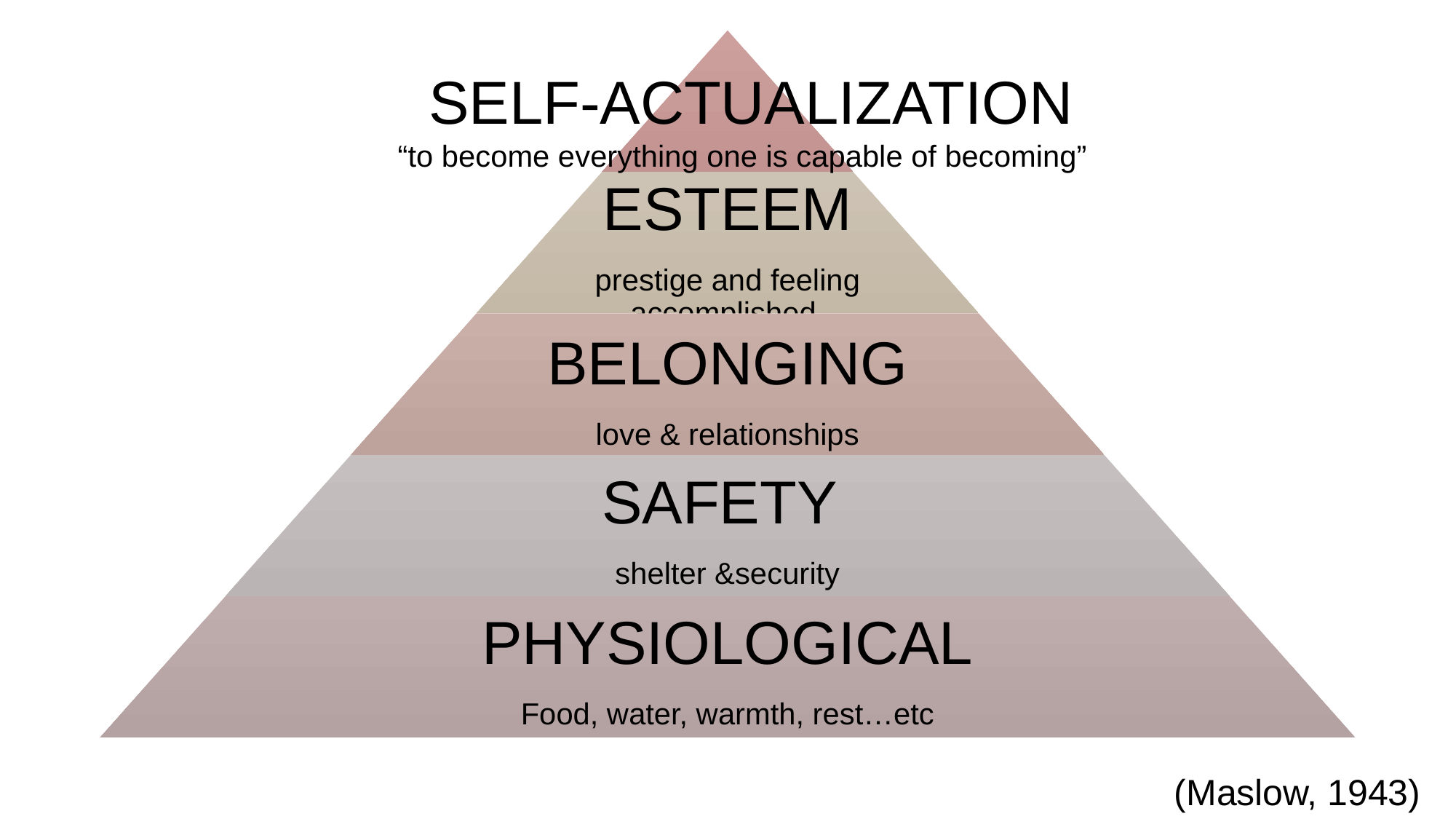

ESTEEM
prestige and feeling accomplished
BELONGING
love & relationships
SAFETY
shelter &security
PHYSIOLOGICAL
Food, water, warmth, rest…etc
 SELF-ACTUALIZATION
“to become everything one is capable of becoming”
(Maslow, 1943)